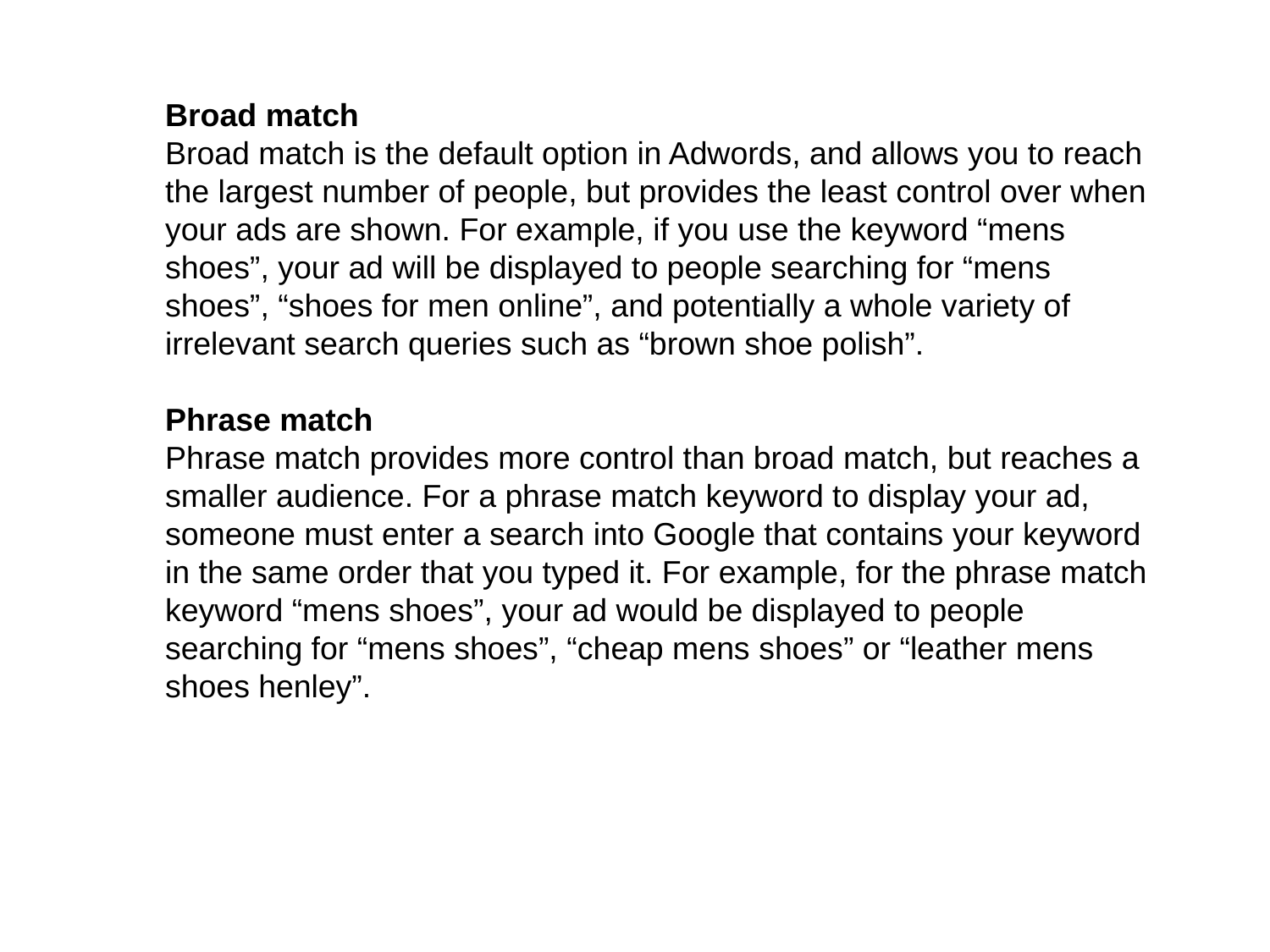

Broad match
Broad match is the default option in Adwords, and allows you to reach the largest number of people, but provides the least control over when your ads are shown. For example, if you use the keyword “mens shoes”, your ad will be displayed to people searching for “mens shoes”, “shoes for men online”, and potentially a whole variety of irrelevant search queries such as “brown shoe polish”.

Phrase match
Phrase match provides more control than broad match, but reaches a smaller audience. For a phrase match keyword to display your ad, someone must enter a search into Google that contains your keyword in the same order that you typed it. For example, for the phrase match keyword “mens shoes”, your ad would be displayed to people searching for “mens shoes”, “cheap mens shoes” or “leather mens shoes henley”.